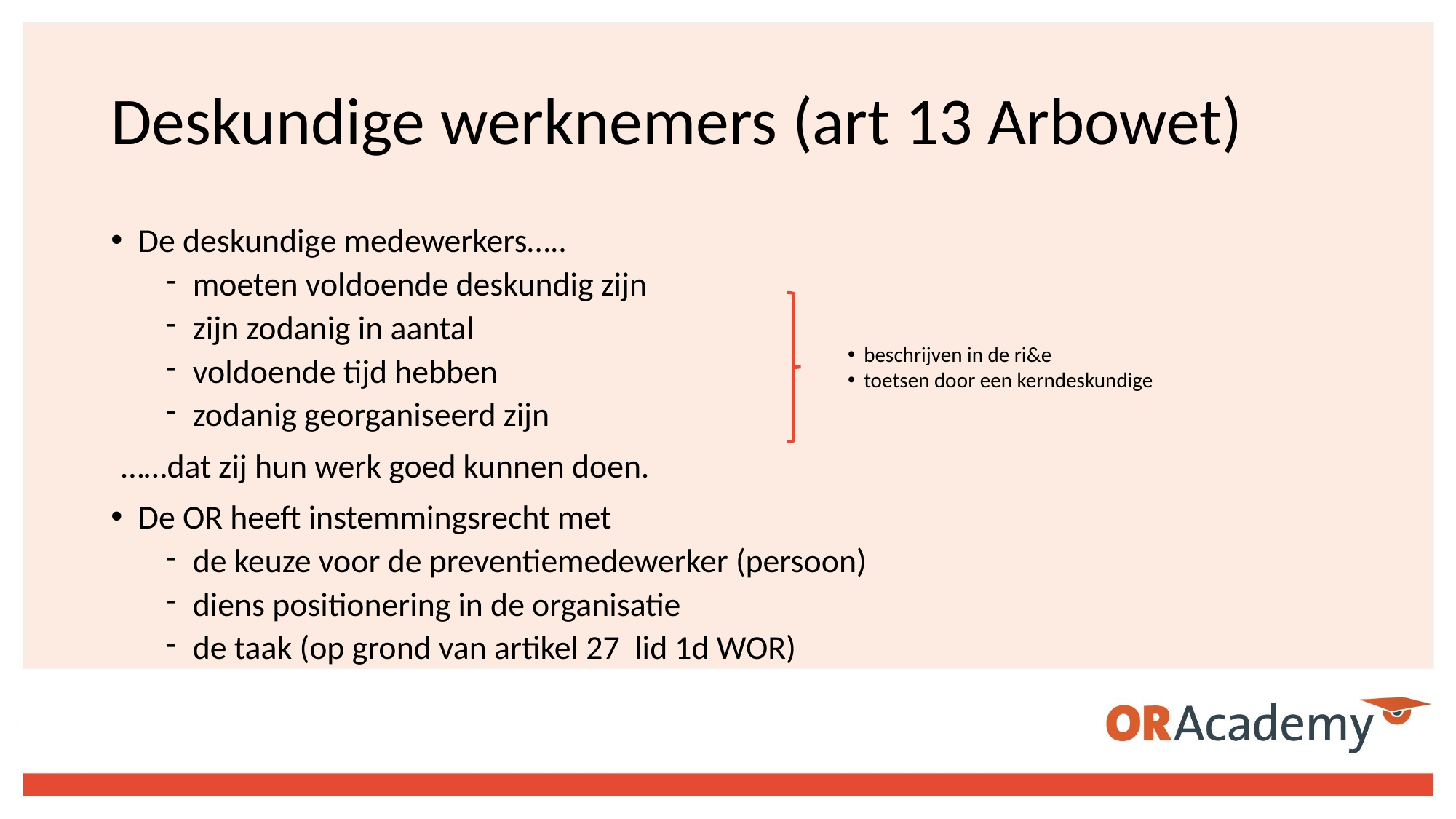

# Deskundige werknemers (art 13 Arbowet)
De deskundige medewerkers…..
moeten voldoende deskundig zijn
zijn zodanig in aantal
voldoende tijd hebben
zodanig georganiseerd zijn
……dat zij hun werk goed kunnen doen.
De OR heeft instemmingsrecht met
de keuze voor de preventiemedewerker (persoon)
diens positionering in de organisatie
de taak (op grond van artikel 27  lid 1d WOR)

beschrijven in de ri&e
toetsen door een kerndeskundige